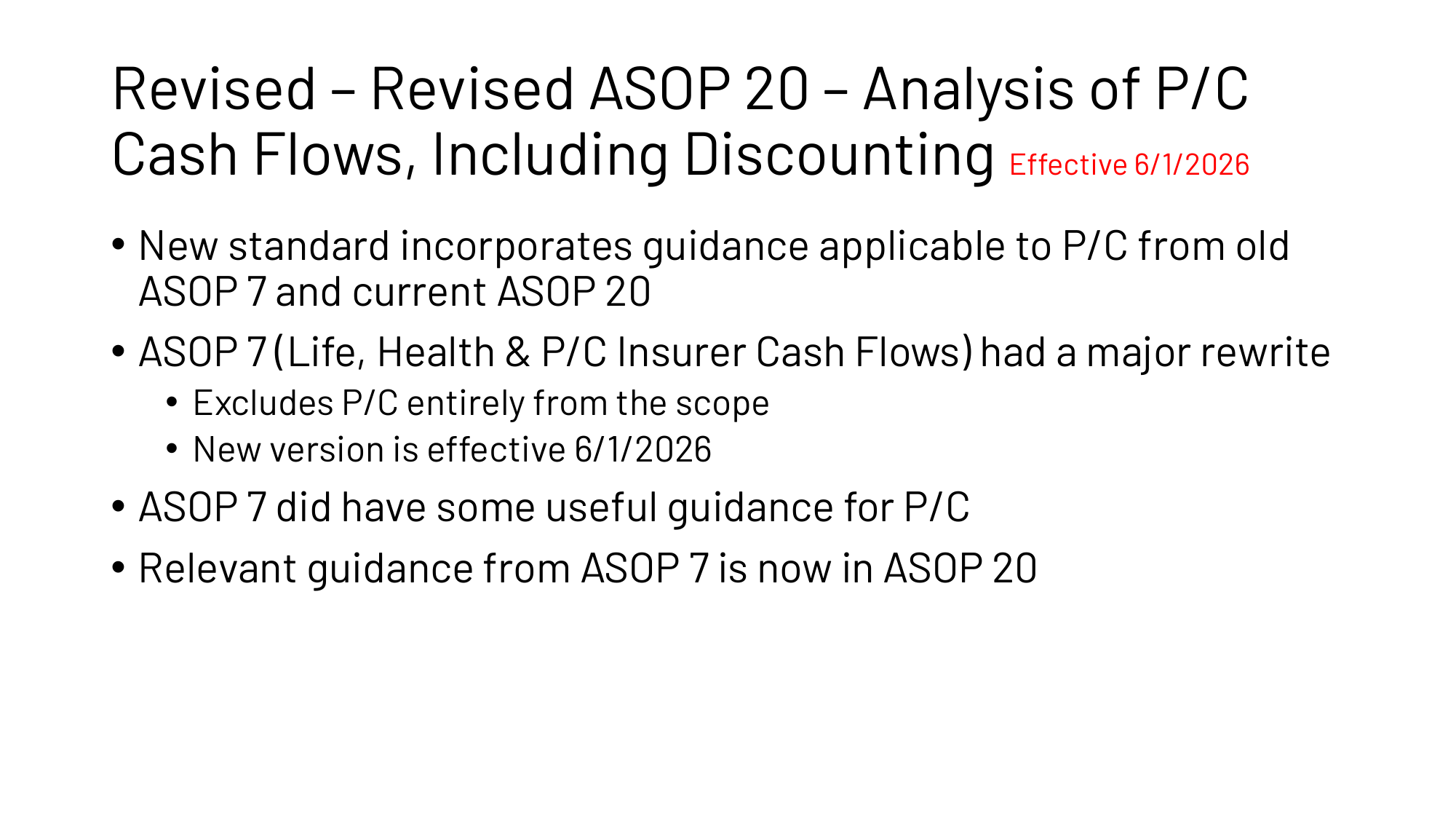

# Revised – Revised ASOP 20 – Analysis of P/C Cash Flows, Including Discounting Effective 6/1/2026
New standard incorporates guidance applicable to P/C from old ASOP 7 and current ASOP 20
ASOP 7 (Life, Health & P/C Insurer Cash Flows) had a major rewrite
Excludes P/C entirely from the scope
New version is effective 6/1/2026
ASOP 7 did have some useful guidance for P/C
Relevant guidance from ASOP 7 is now in ASOP 20